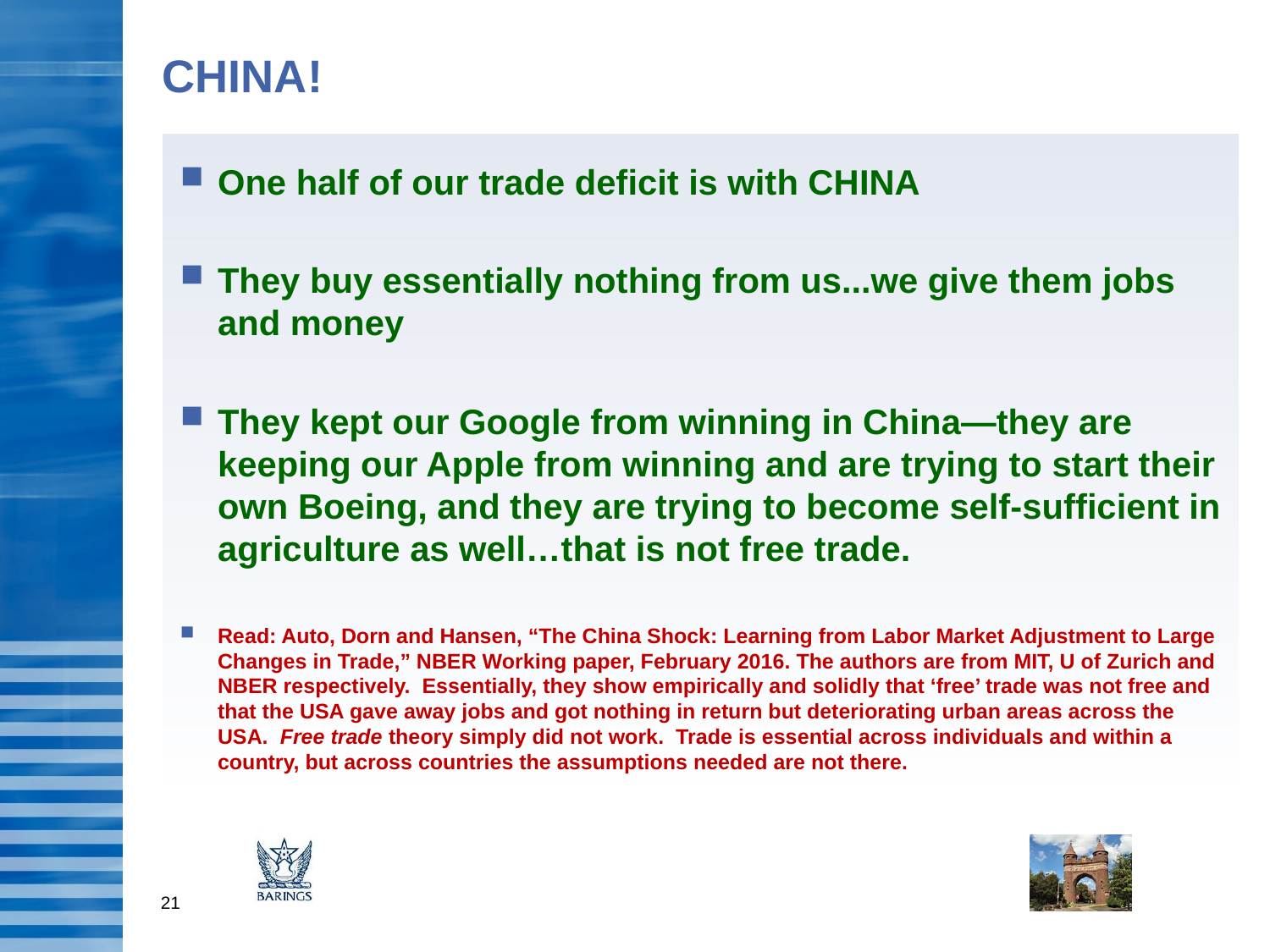

# CHINA!
One half of our trade deficit is with CHINA

They buy essentially nothing from us...we give them jobs and money

They kept our Google from winning in China—they are keeping our Apple from winning and are trying to start their own Boeing, and they are trying to become self-sufficient in agriculture as well…that is not free trade.

Read: Auto, Dorn and Hansen, “The China Shock: Learning from Labor Market Adjustment to Large Changes in Trade,” NBER Working paper, February 2016. The authors are from MIT, U of Zurich and NBER respectively.  Essentially, they show empirically and solidly that ‘free’ trade was not free and that the USA gave away jobs and got nothing in return but deteriorating urban areas across the USA.  Free trade theory simply did not work.  Trade is essential across individuals and within a country, but across countries the assumptions needed are not there.
21